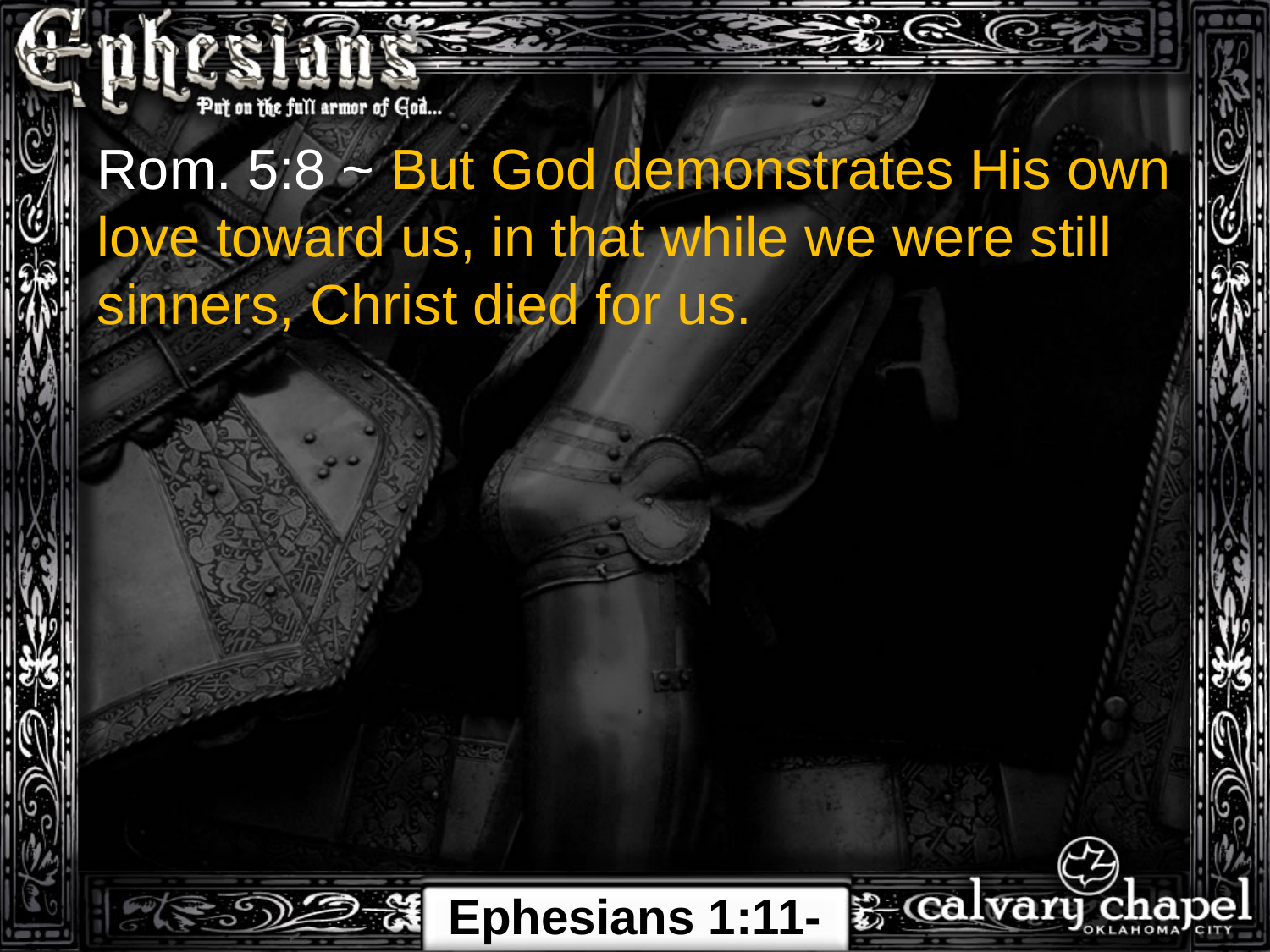

Rom. 5:8 ~ But God demonstrates His own love toward us, in that while we were still sinners, Christ died for us.
Ephesians 1:11-23